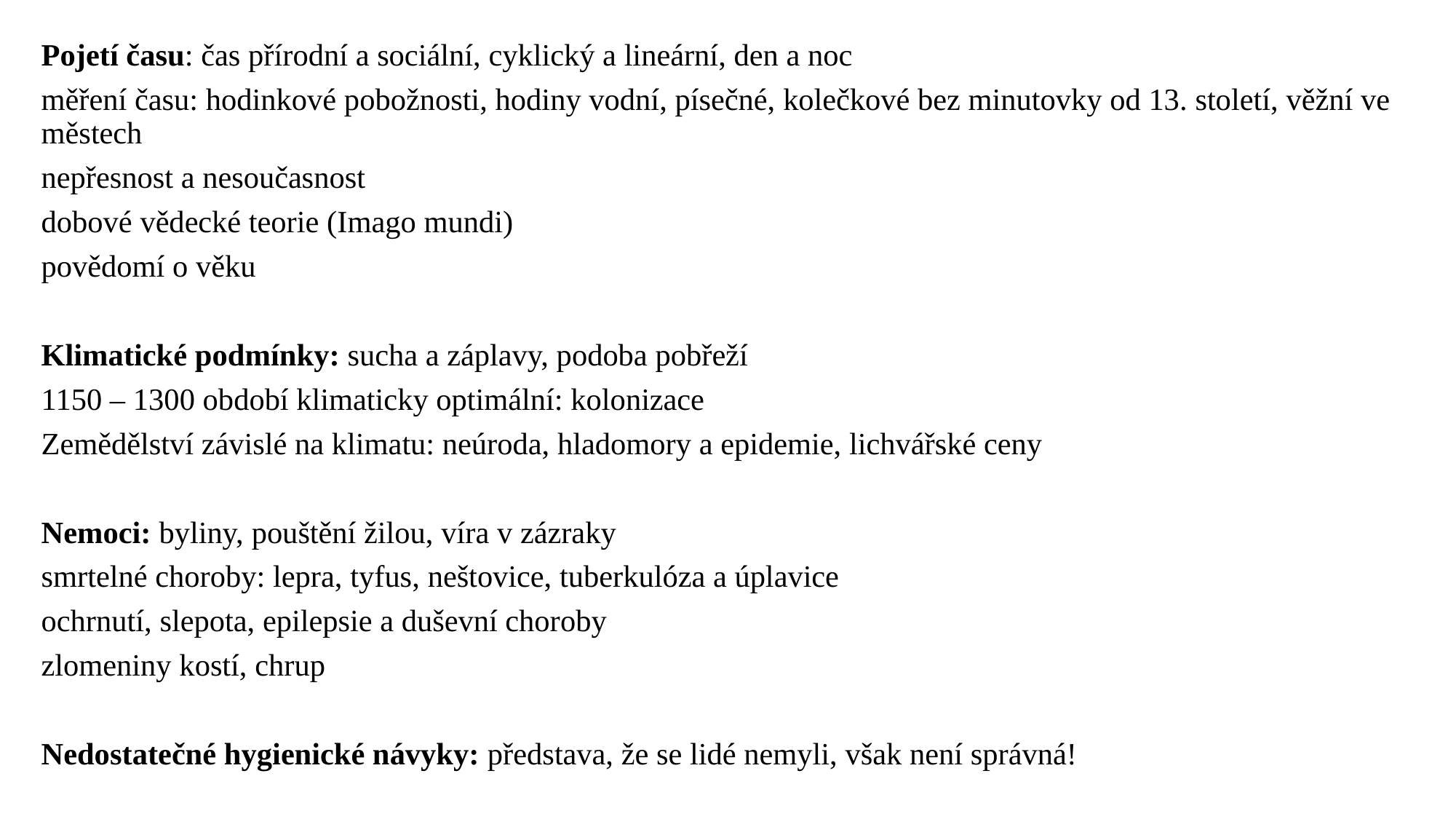

Pojetí času: čas přírodní a sociální, cyklický a lineární, den a noc
měření času: hodinkové pobožnosti, hodiny vodní, písečné, kolečkové bez minutovky od 13. století, věžní ve městech
nepřesnost a nesoučasnost
dobové vědecké teorie (Imago mundi)
povědomí o věku

Klimatické podmínky: sucha a záplavy, podoba pobřeží
1150 – 1300 období klimaticky optimální: kolonizace
Zemědělství závislé na klimatu: neúroda, hladomory a epidemie, lichvářské ceny

Nemoci: byliny, pouštění žilou, víra v zázraky
smrtelné choroby: lepra, tyfus, neštovice, tuberkulóza a úplavice
ochrnutí, slepota, epilepsie a duševní choroby
zlomeniny kostí, chrup

Nedostatečné hygienické návyky: představa, že se lidé nemyli, však není správná!
#